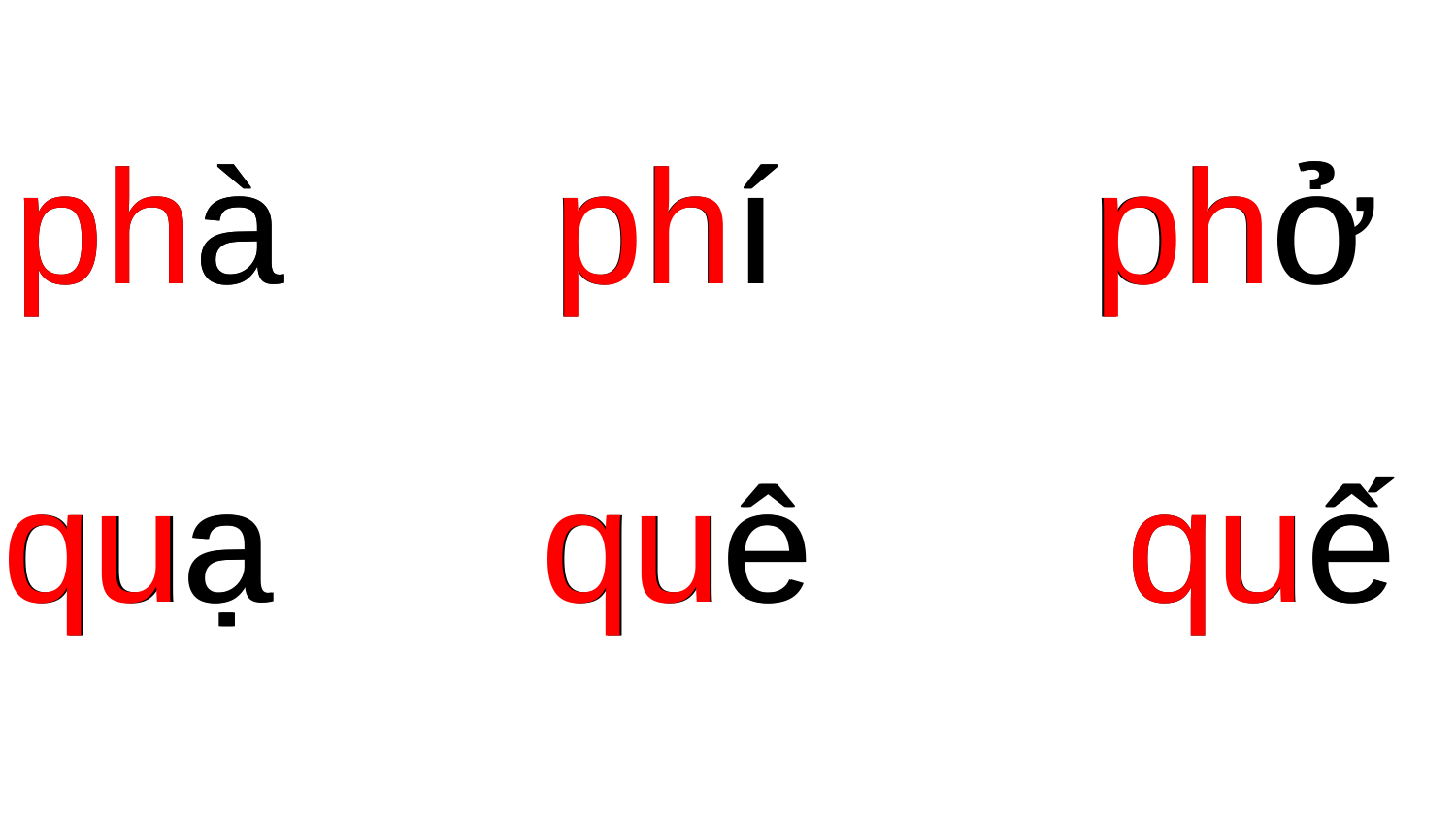

phà      phí       phở
phà      phí       phở
quạ      quê       quế
quạ      quê       quế